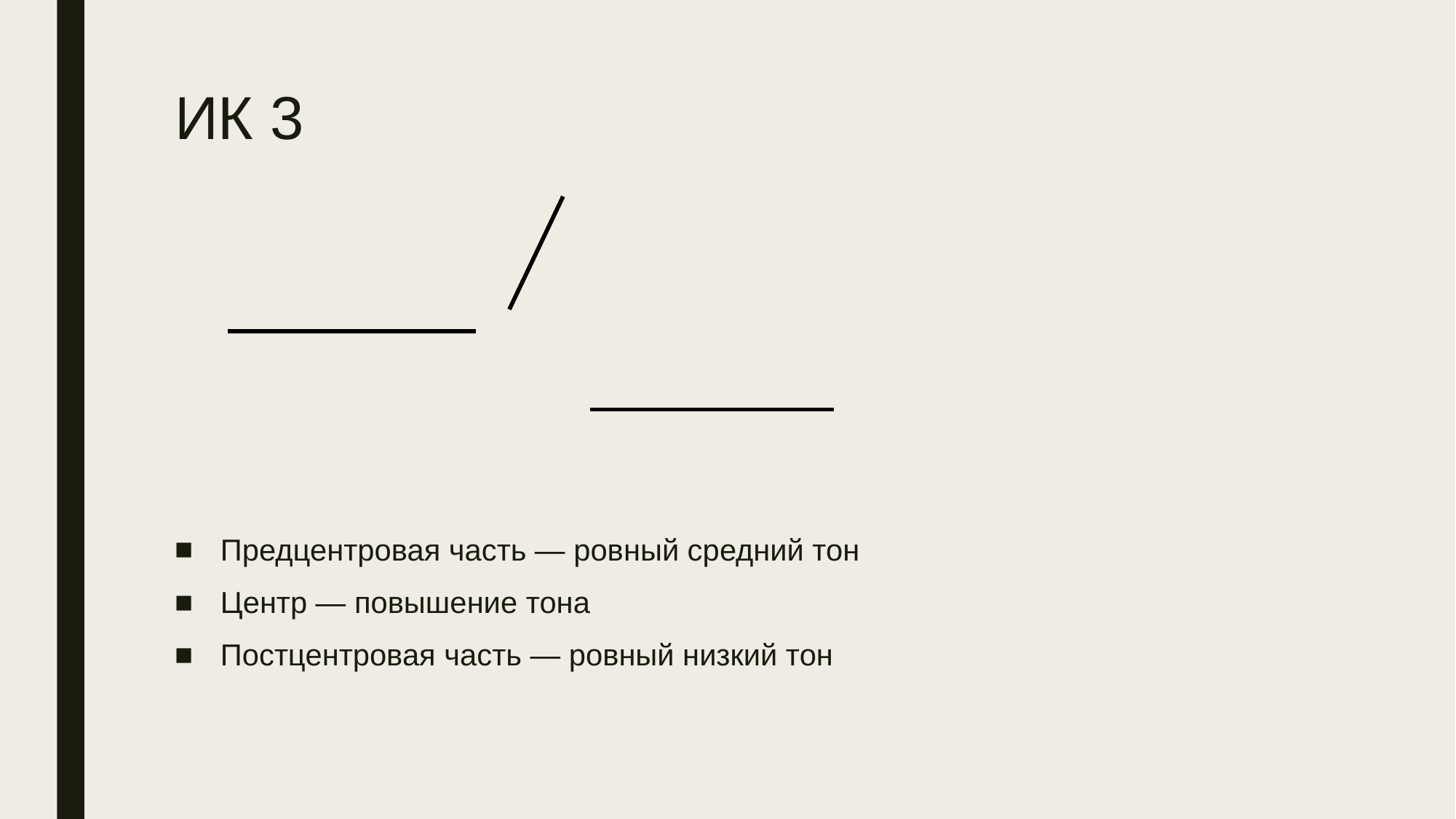

# ИК 3

Предцентровая часть ― ровный средний тон
Центр ― повышение тона
Постцентровая часть ― ровный низкий тон